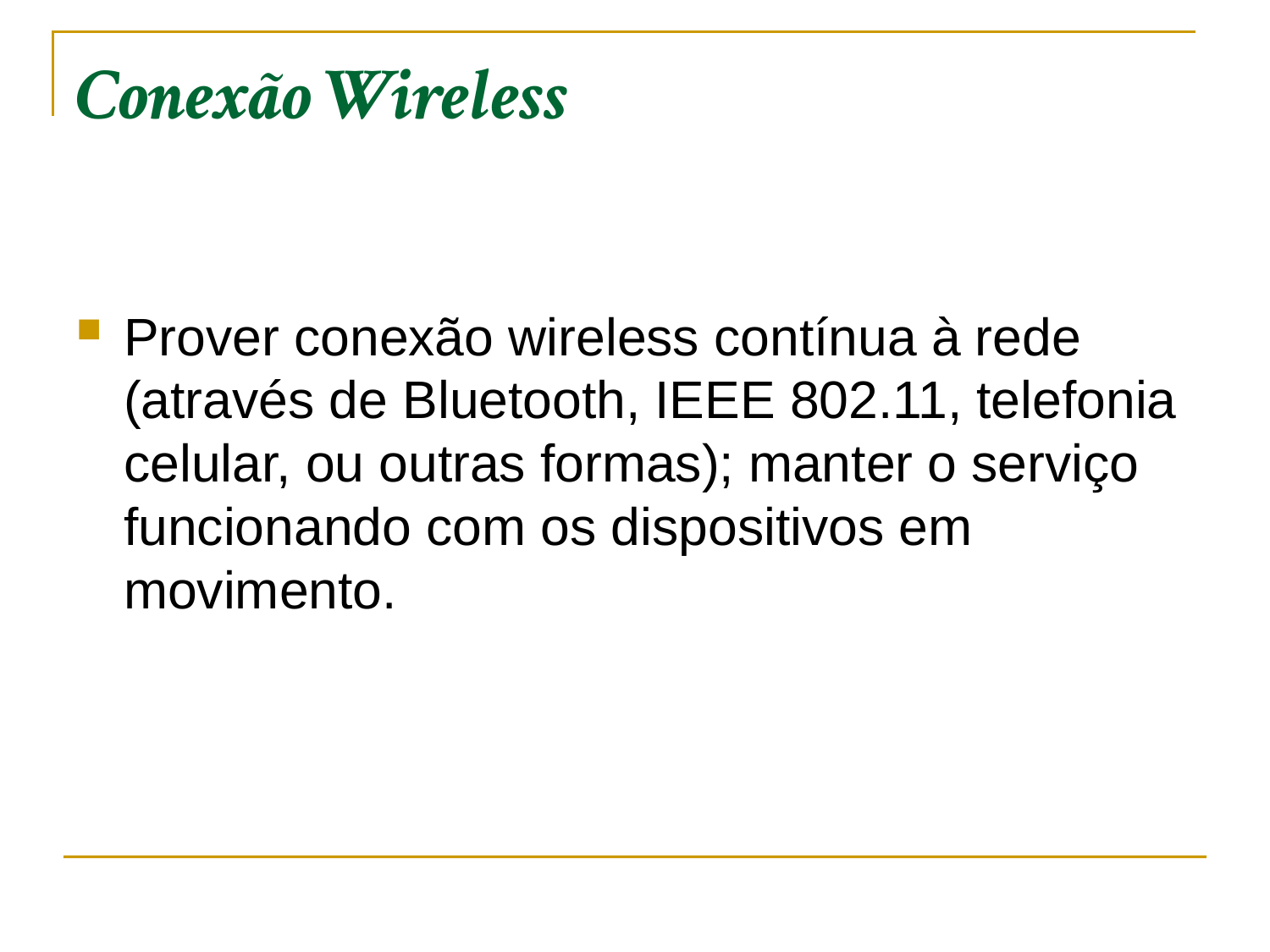

# Conexão Wireless

Prover conexão wireless contínua à rede (através de Bluetooth, IEEE 802.11, telefonia celular, ou outras formas); manter o serviço funcionando com os dispositivos em movimento.